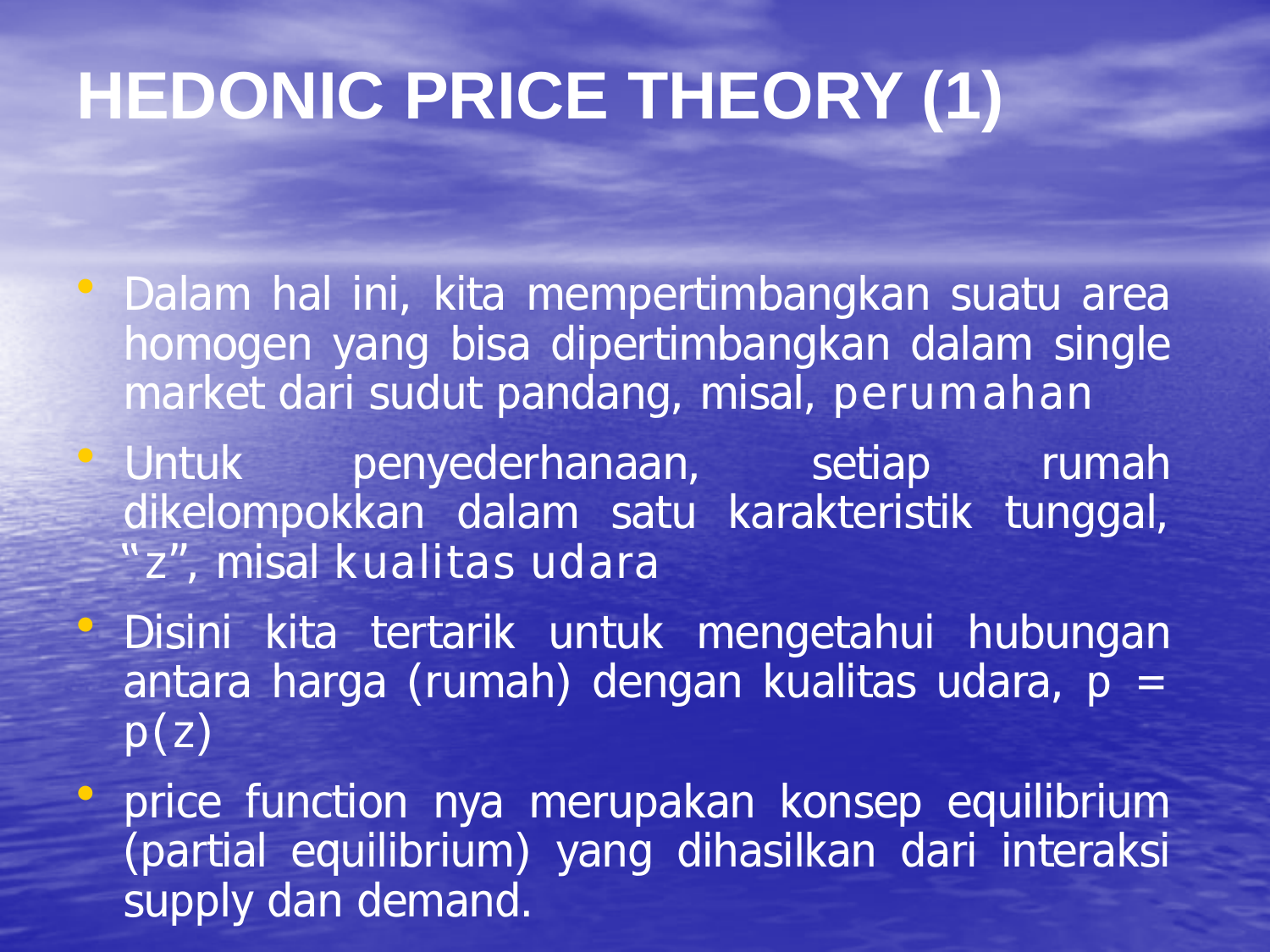

HEDONIC PRICE THEORY (1)
Dalam hal ini, kita mempertimbangkan suatu area homogen yang bisa dipertimbangkan dalam single market dari sudut pandang, misal, perumahan
Untuk penyederhanaan, setiap rumah dikelompokkan dalam satu karakteristik tunggal, “z”, misal kualitas udara
Disini kita tertarik untuk mengetahui hubungan antara harga (rumah) dengan kualitas udara, p = p(z)
price function nya merupakan konsep equilibrium (partial equilibrium) yang dihasilkan dari interaksi supply dan demand.